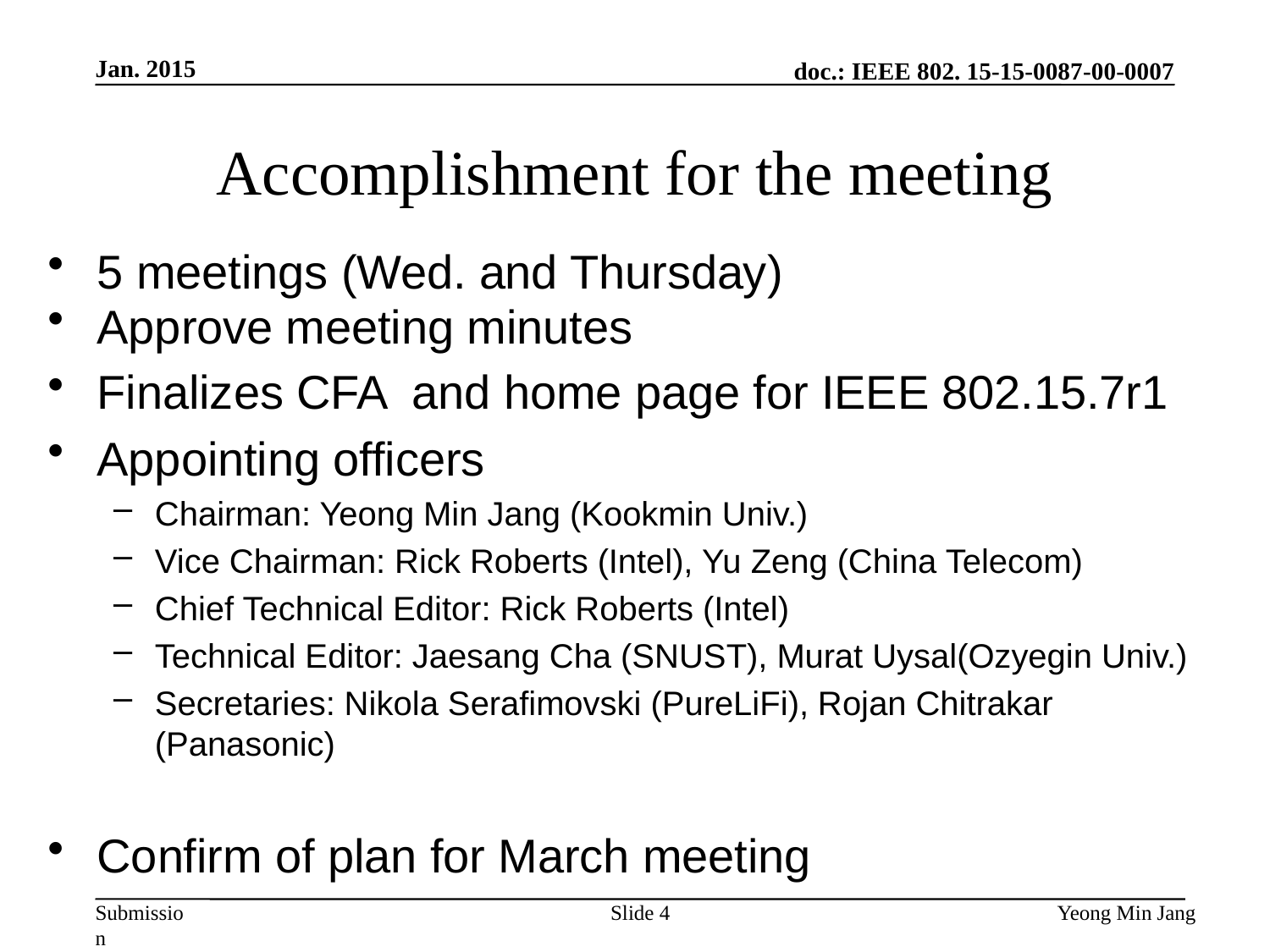

Jan. 2015
# Accomplishment for the meeting
5 meetings (Wed. and Thursday)
Approve meeting minutes
Finalizes CFA  and home page for IEEE 802.15.7r1
Appointing officers
Chairman: Yeong Min Jang (Kookmin Univ.)
Vice Chairman: Rick Roberts (Intel), Yu Zeng (China Telecom)
Chief Technical Editor: Rick Roberts (Intel)
Technical Editor: Jaesang Cha (SNUST), Murat Uysal(Ozyegin Univ.)
Secretaries: Nikola Serafimovski (PureLiFi), Rojan Chitrakar (Panasonic)

Confirm of plan for March meeting

Slide 4
Yeong Min Jang